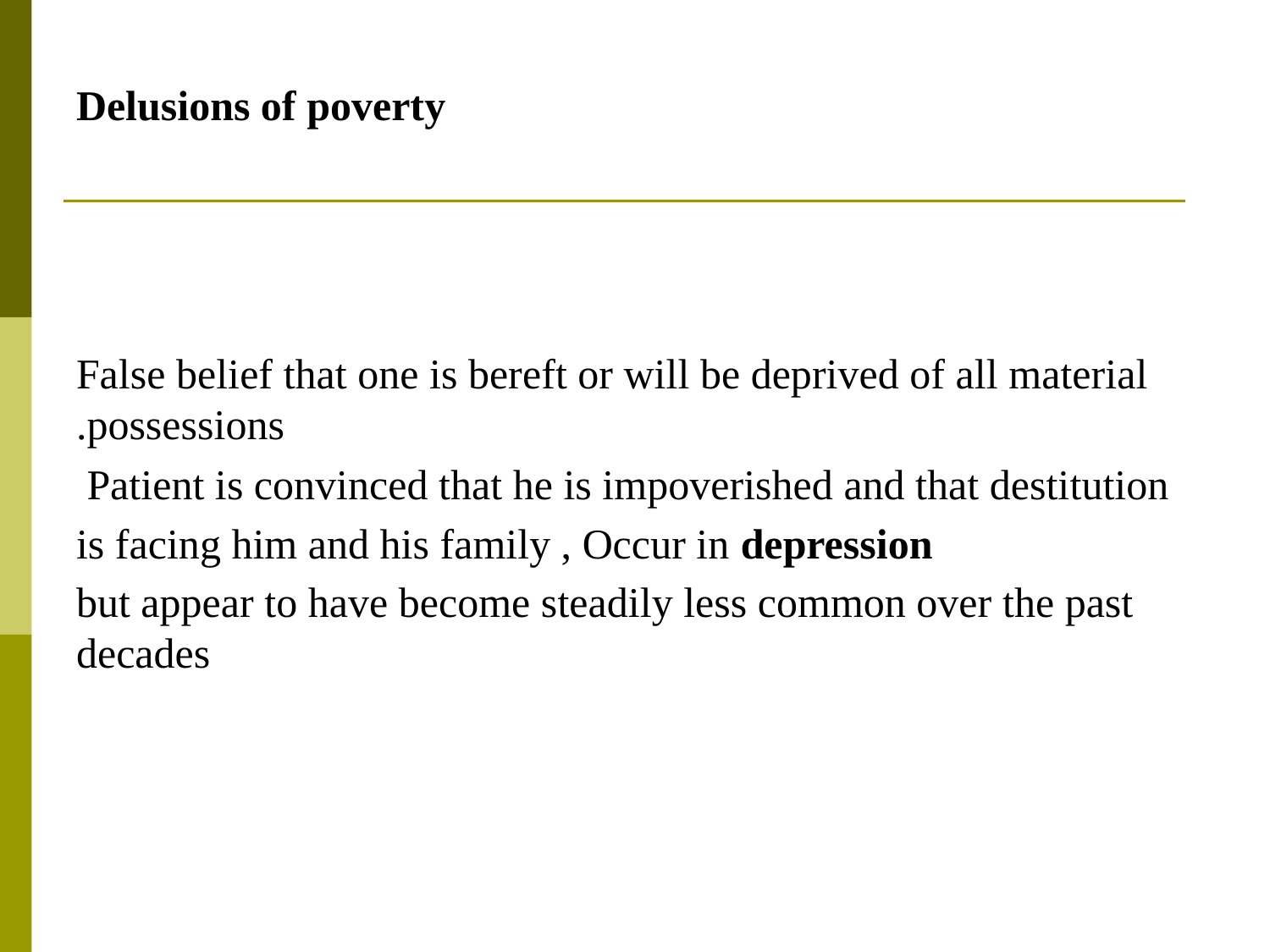

# Delusions of poverty

False belief that one is bereft or will be deprived of all material possessions.
Patient is convinced that he is impoverished and that destitution
is facing him and his family , Occur in depression
but appear to have become steadily less common over the past decades